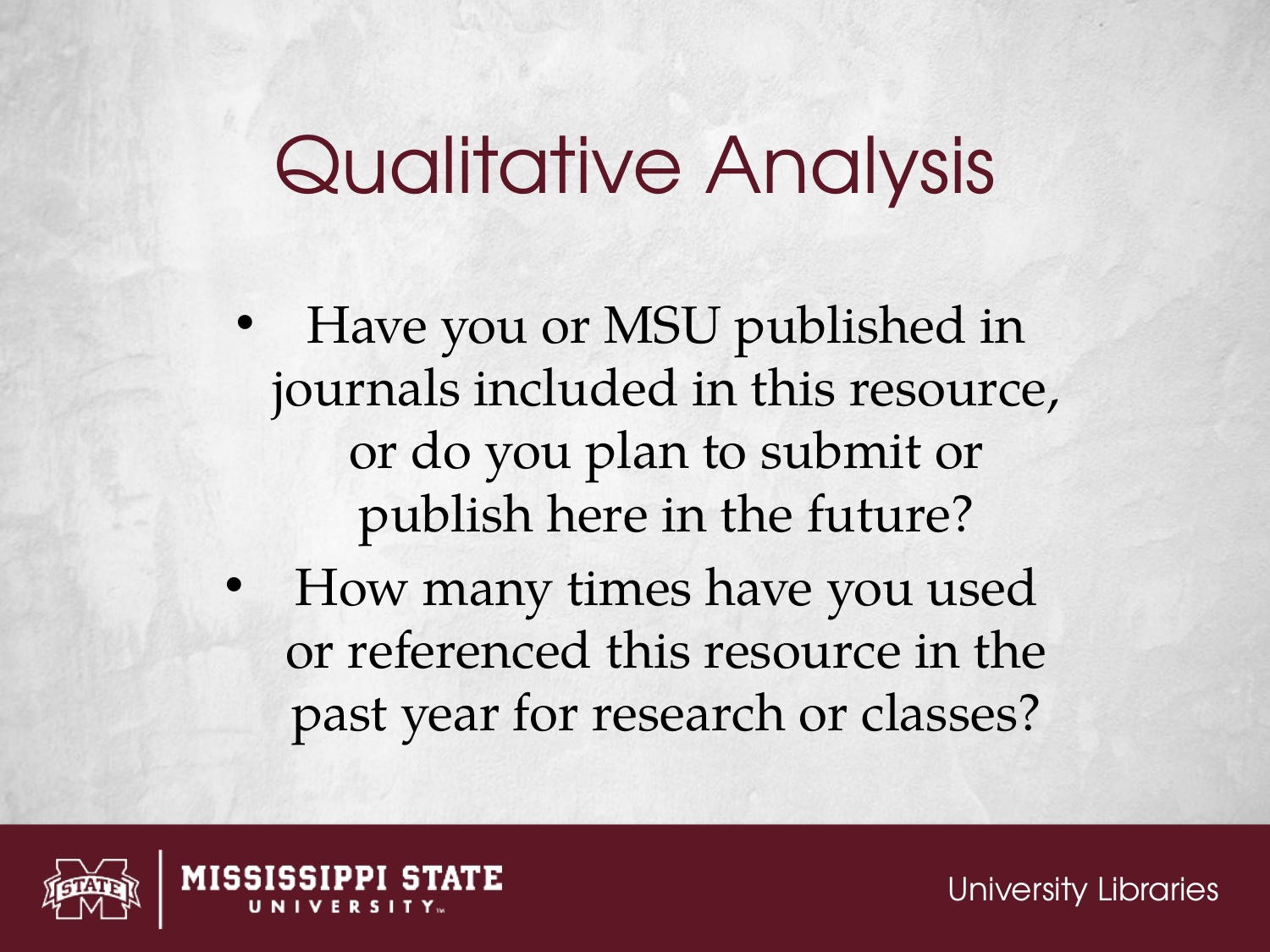

# Qualitative Analysis
Have you or MSU published in journals included in this resource, or do you plan to submit or publish here in the future?
How many times have you used or referenced this resource in the past year for research or classes?